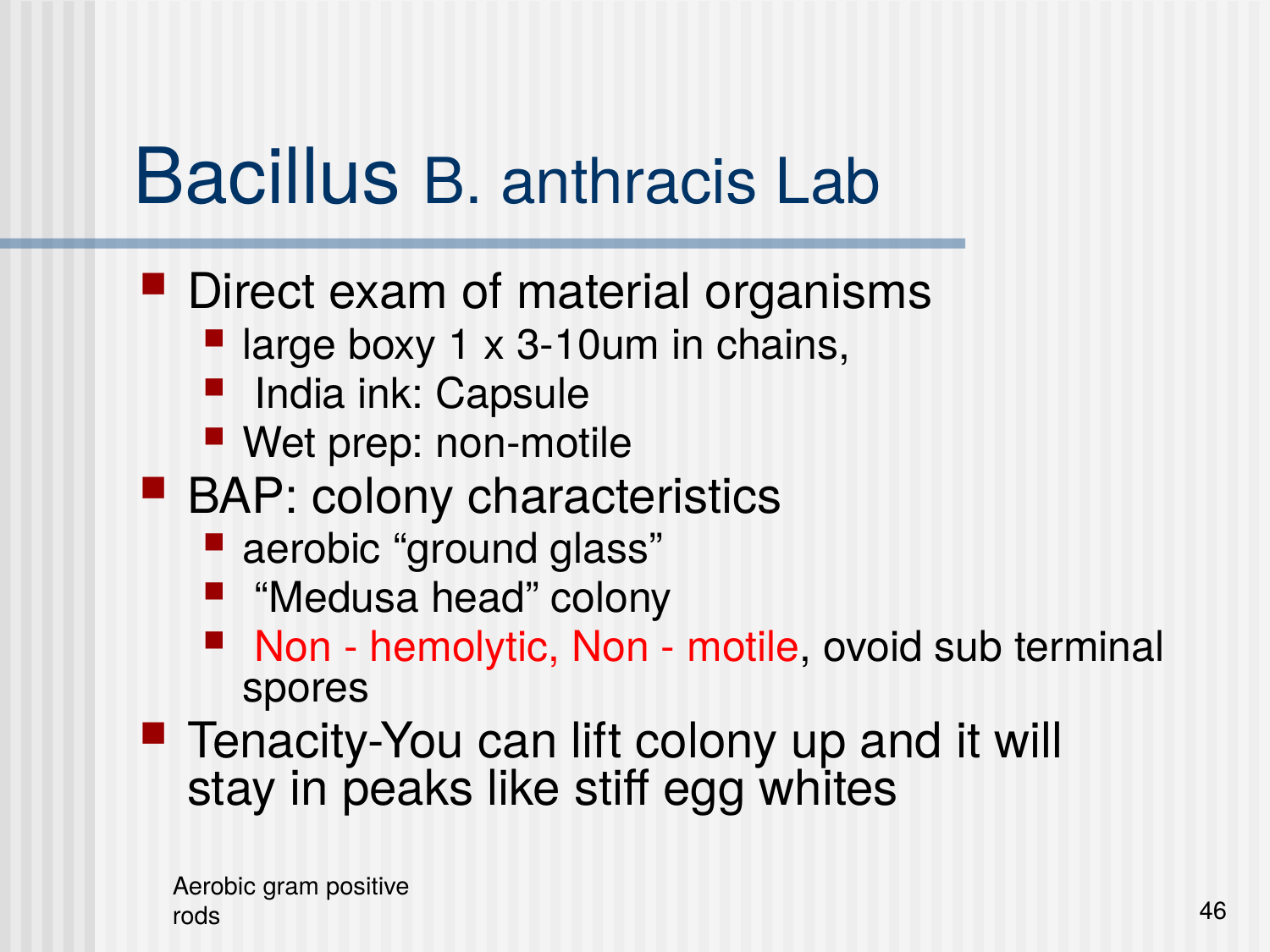

# Bacillus B. anthracis Lab
Direct exam of material organisms
large boxy 1 x 3-10um in chains,
 India ink: Capsule
Wet prep: non-motile
BAP: colony characteristics
aerobic “ground glass”
 “Medusa head” colony
 Non - hemolytic, Non - motile, ovoid sub terminal spores
Tenacity-You can lift colony up and it will 	stay in peaks like stiff egg whites

Aerobic gram positive rods
46